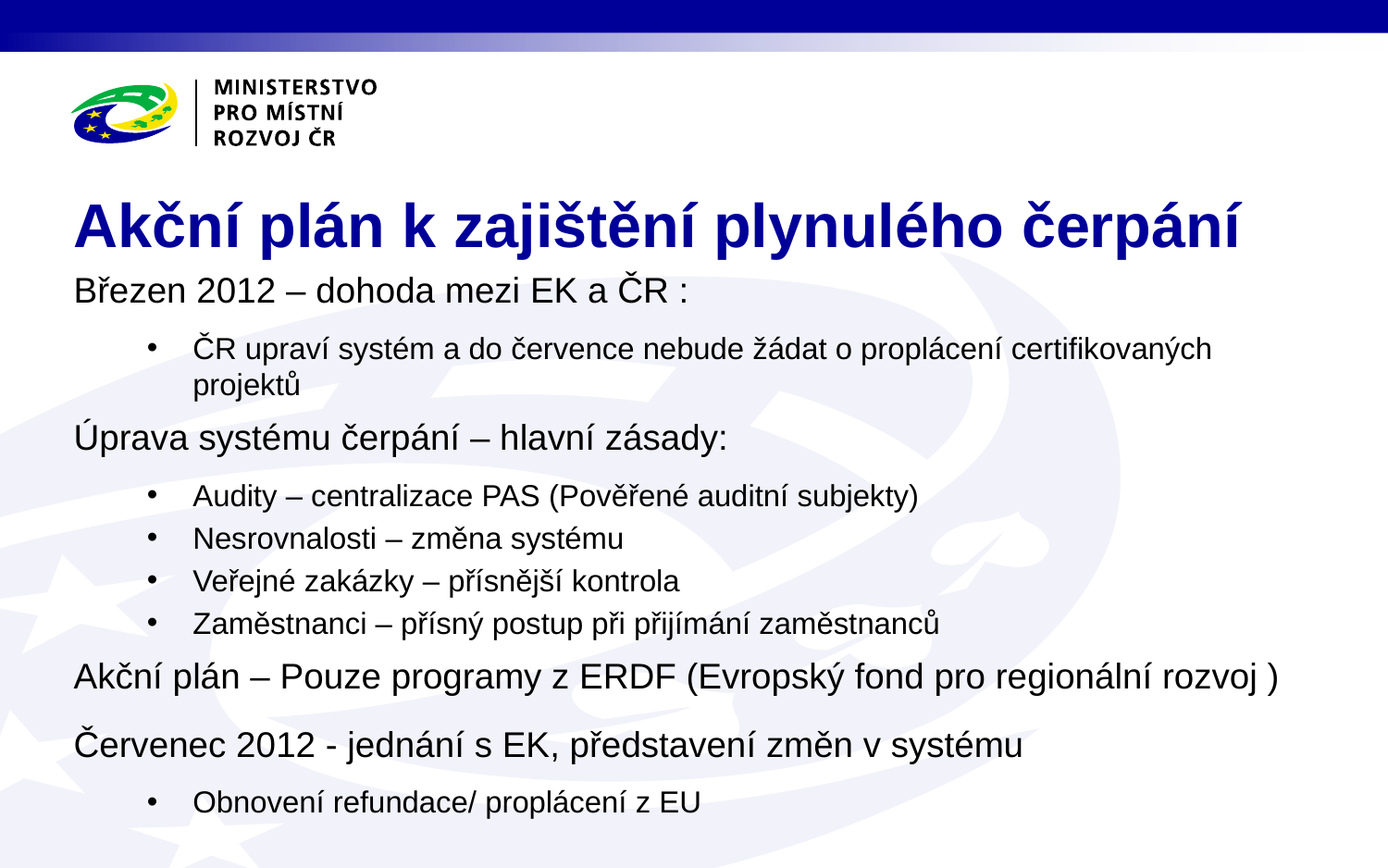

# Akční plán k zajištění plynulého čerpání
Březen 2012 – dohoda mezi EK a ČR :
ČR upraví systém a do července nebude žádat o proplácení certifikovaných projektů
Úprava systému čerpání – hlavní zásady:
Audity – centralizace PAS (Pověřené auditní subjekty)
Nesrovnalosti – změna systému
Veřejné zakázky – přísnější kontrola
Zaměstnanci – přísný postup při přijímání zaměstnanců
Akční plán – Pouze programy z ERDF (Evropský fond pro regionální rozvoj )
Červenec 2012 - jednání s EK, představení změn v systému
Obnovení refundace/ proplácení z EU